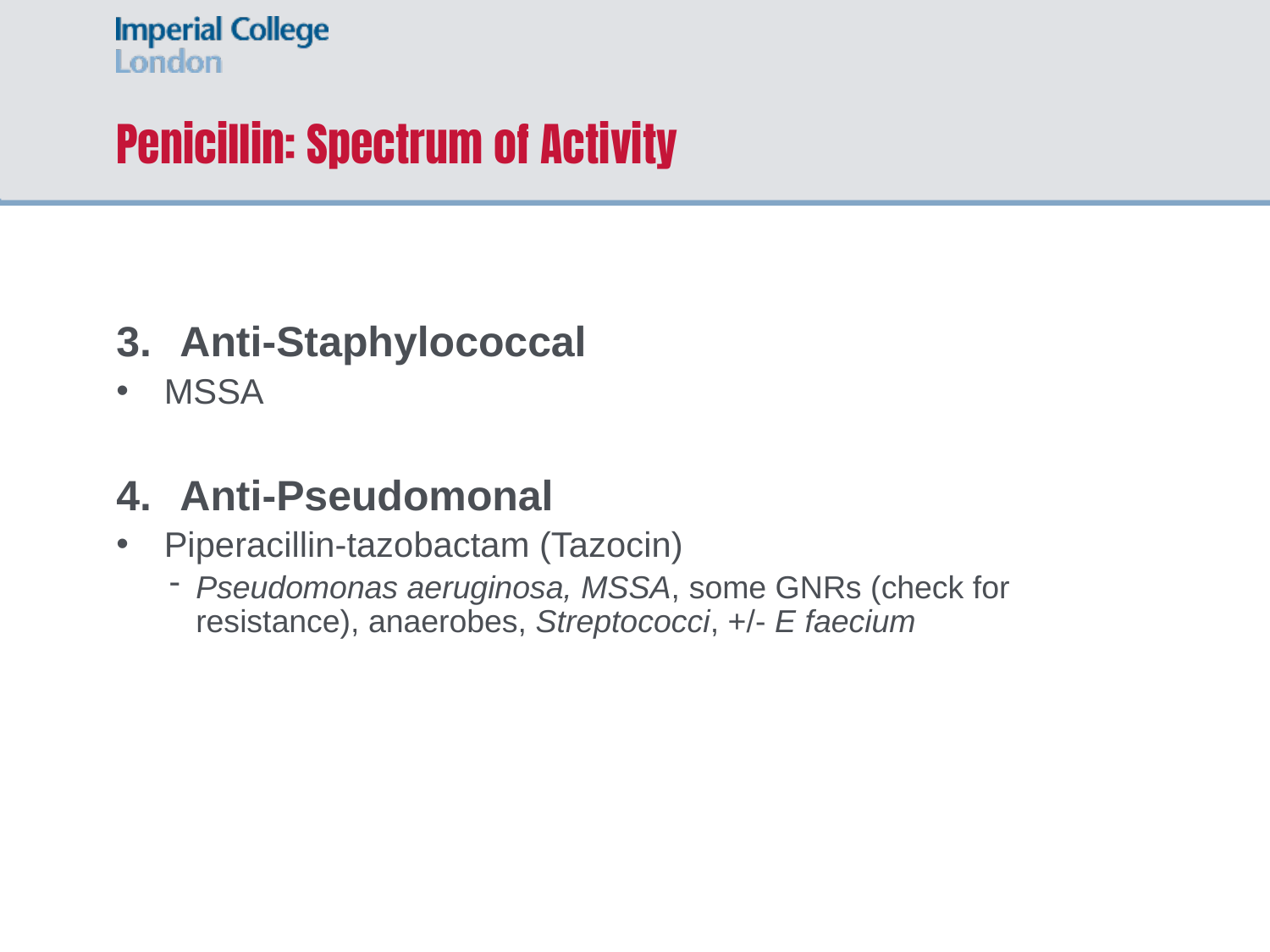

# Penicillin: Spectrum of Activity

Anti-Staphylococcal
MSSA

Anti-Pseudomonal
Piperacillin-tazobactam (Tazocin)
Pseudomonas aeruginosa, MSSA, some GNRs (check for resistance), anaerobes, Streptococci, +/- E faecium